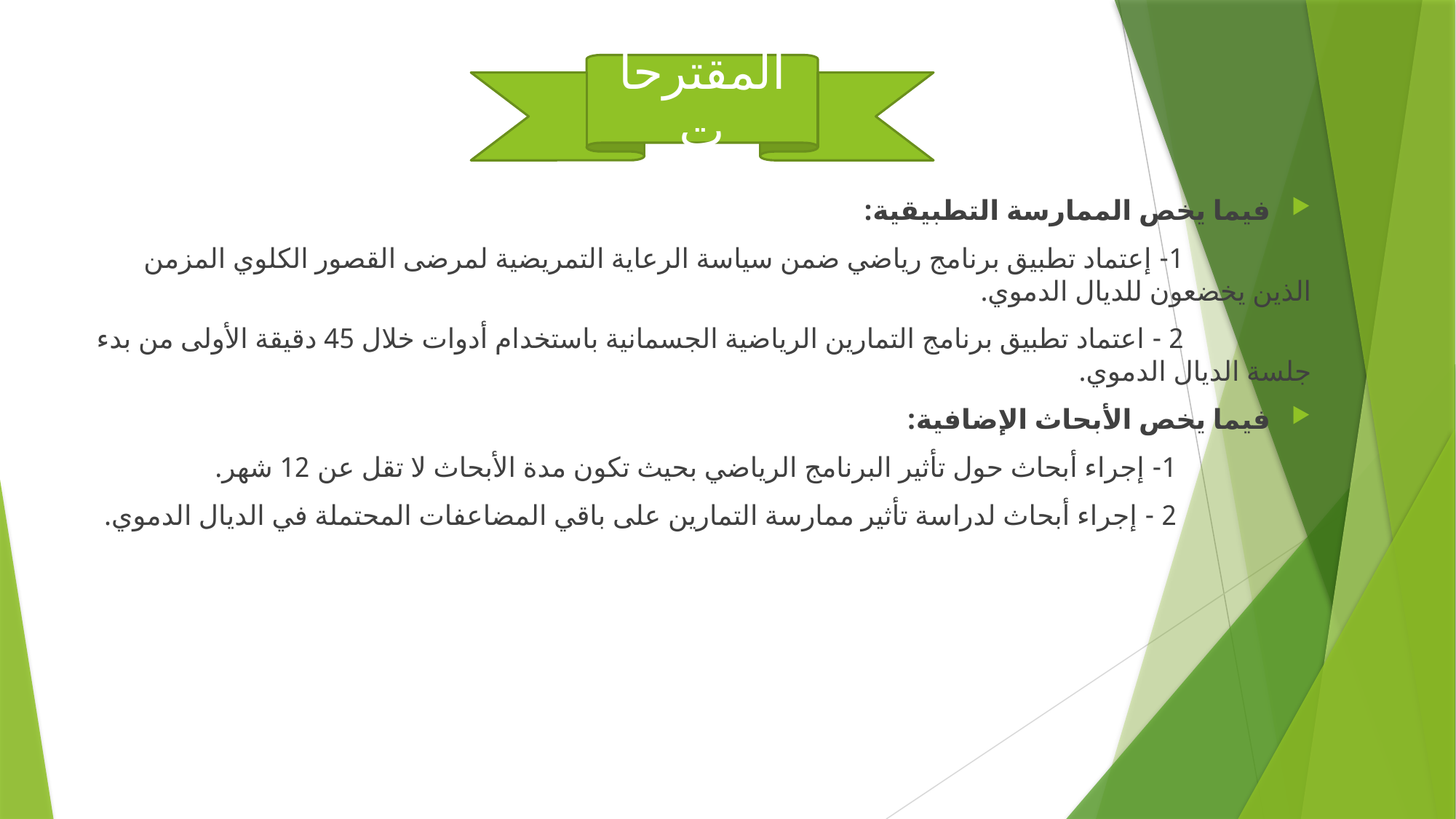

المقترحات
#
فيما يخص الممارسة التطبيقية:
                  1- إعتماد تطبيق برنامج رياضي ضمن سياسة الرعاية التمريضية لمرضى القصور الكلوي المزمن الذين يخضعون للديال الدموي.
                  2 - اعتماد تطبيق برنامج التمارين الرياضية الجسمانية باستخدام أدوات خلال 45 دقيقة الأولى من بدء جلسة الديال الدموي.
فيما يخص الأبحاث الإضافية:
                   1- إجراء أبحاث حول تأثير البرنامج الرياضي بحيث تكون مدة الأبحاث لا تقل عن 12 شهر.
                   2 - إجراء أبحاث لدراسة تأثير ممارسة التمارين على باقي المضاعفات المحتملة في الديال الدموي.